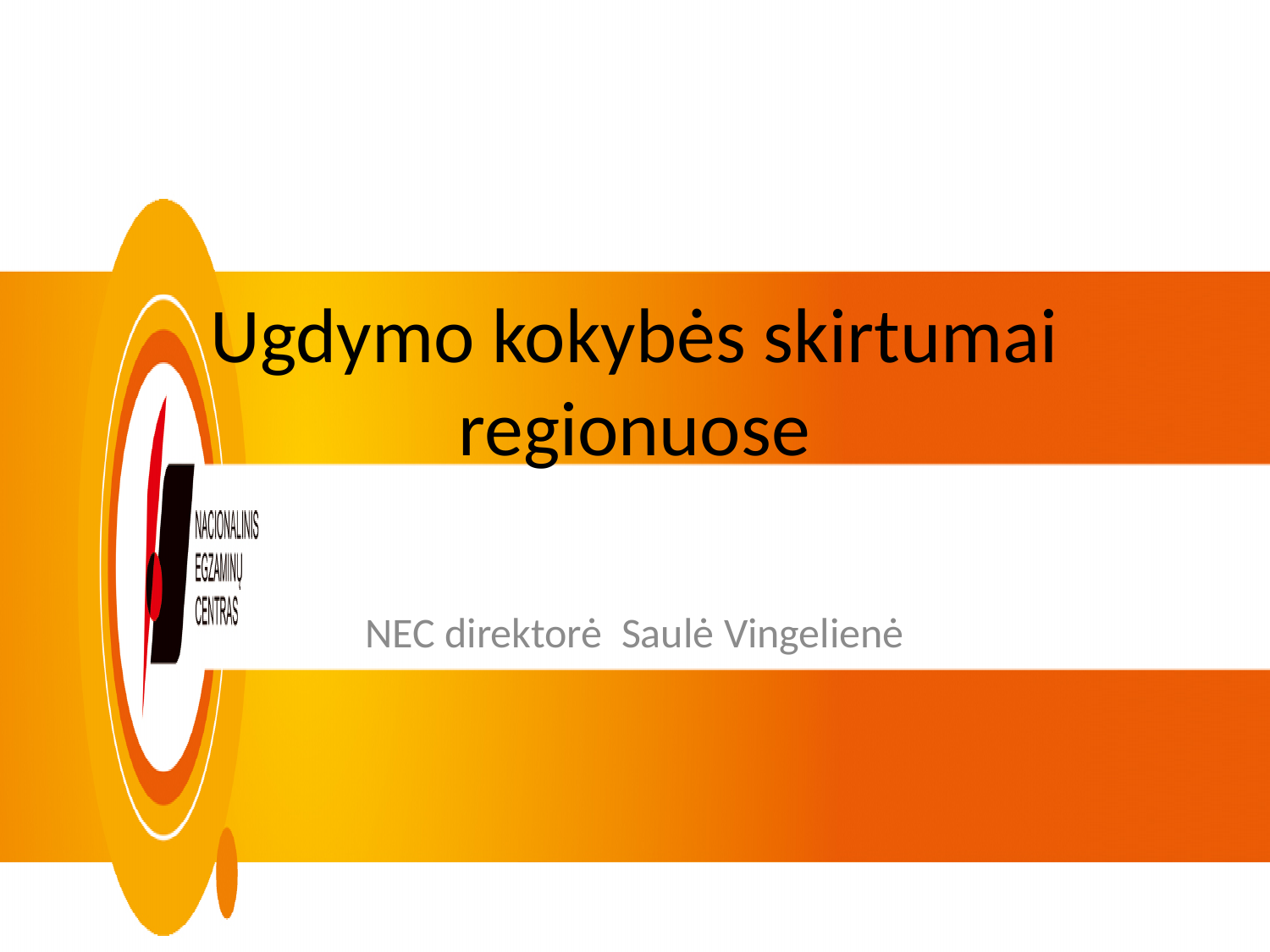

# Ugdymo kokybės skirtumai regionuose

NEC direktorė  Saulė Vingelienė